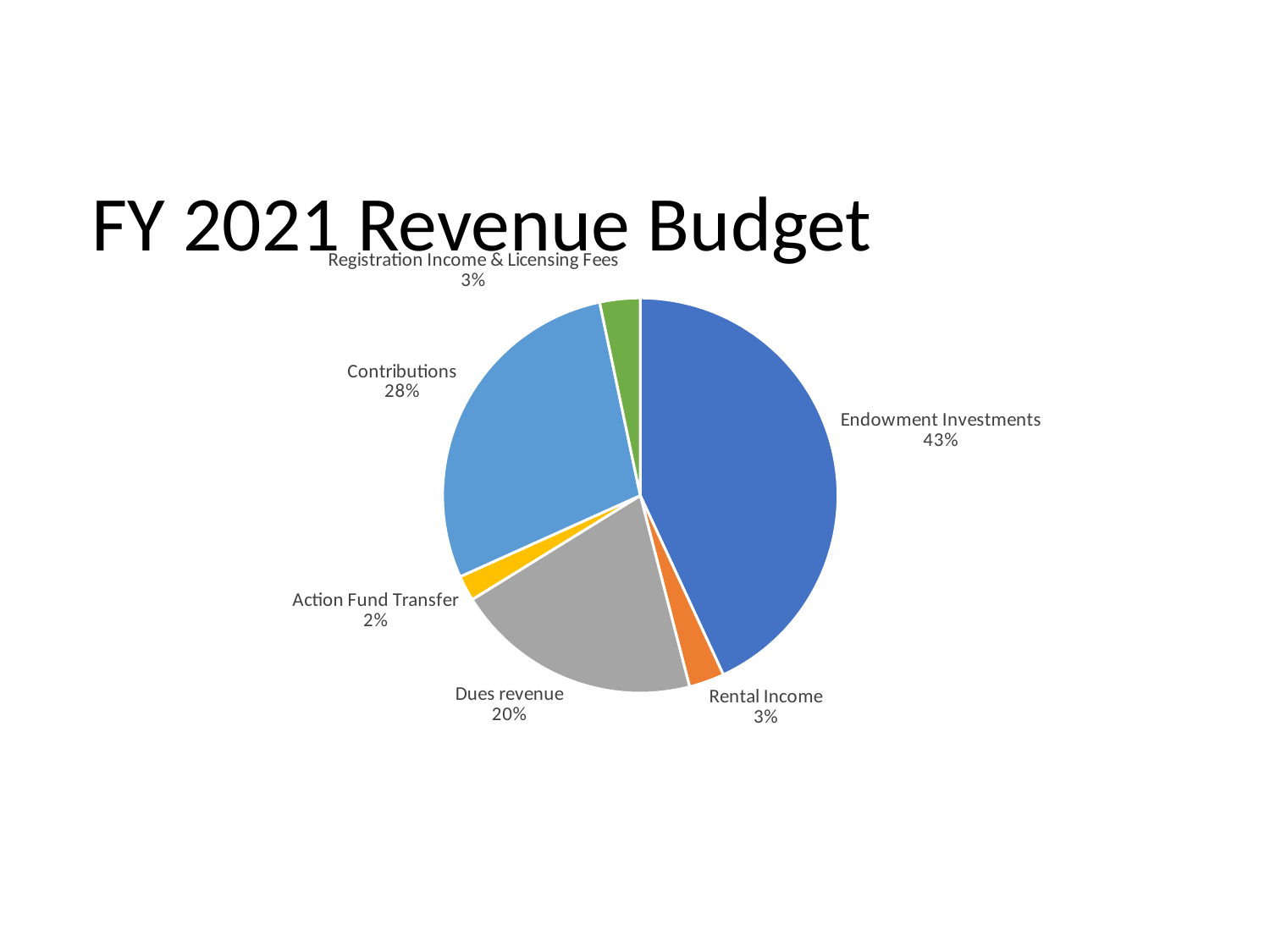

### Chart

| Category | Revenue |
|---|---|
| Endowment Investments | 6200000.0 |
| Rental Income | 415768.0 |
| Dues revenue | 2905831.0 |
| Action Fund Transfer | 300000.0 |
| Contributions | 4092000.0 |
| Registration Income & Licensing Fees | 475000.0 |
# FY 2021 Revenue Budget